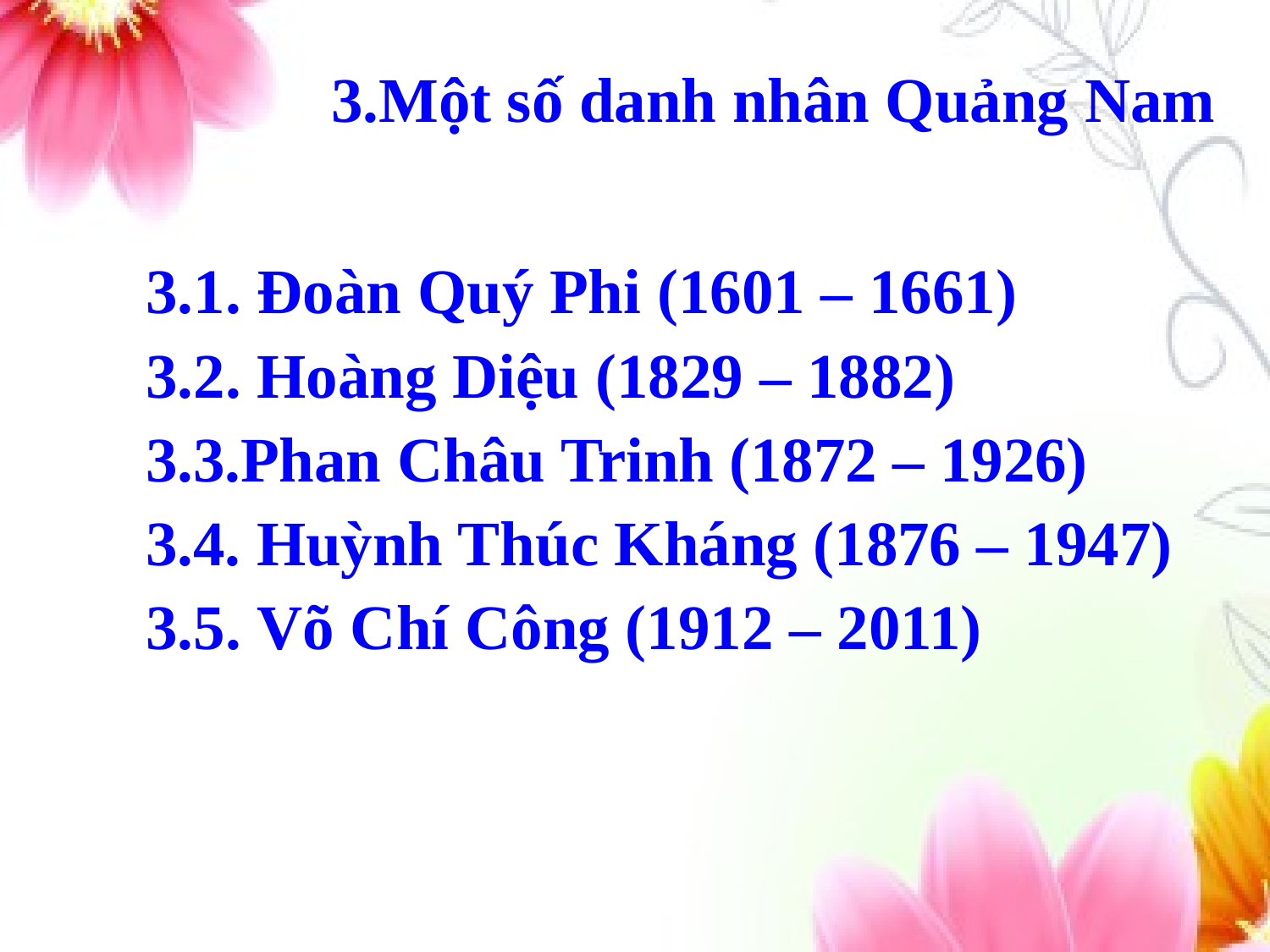

3.Một số danh nhân Quảng Nam

3.1. Đoàn Quý Phi (1601 – 1661)
3.2. Hoàng Diệu (1829 – 1882)
3.3.Phan Châu Trinh (1872 – 1926)
3.4. Huỳnh Thúc Kháng (1876 – 1947)
3.5. Võ Chí Công (1912 – 2011)